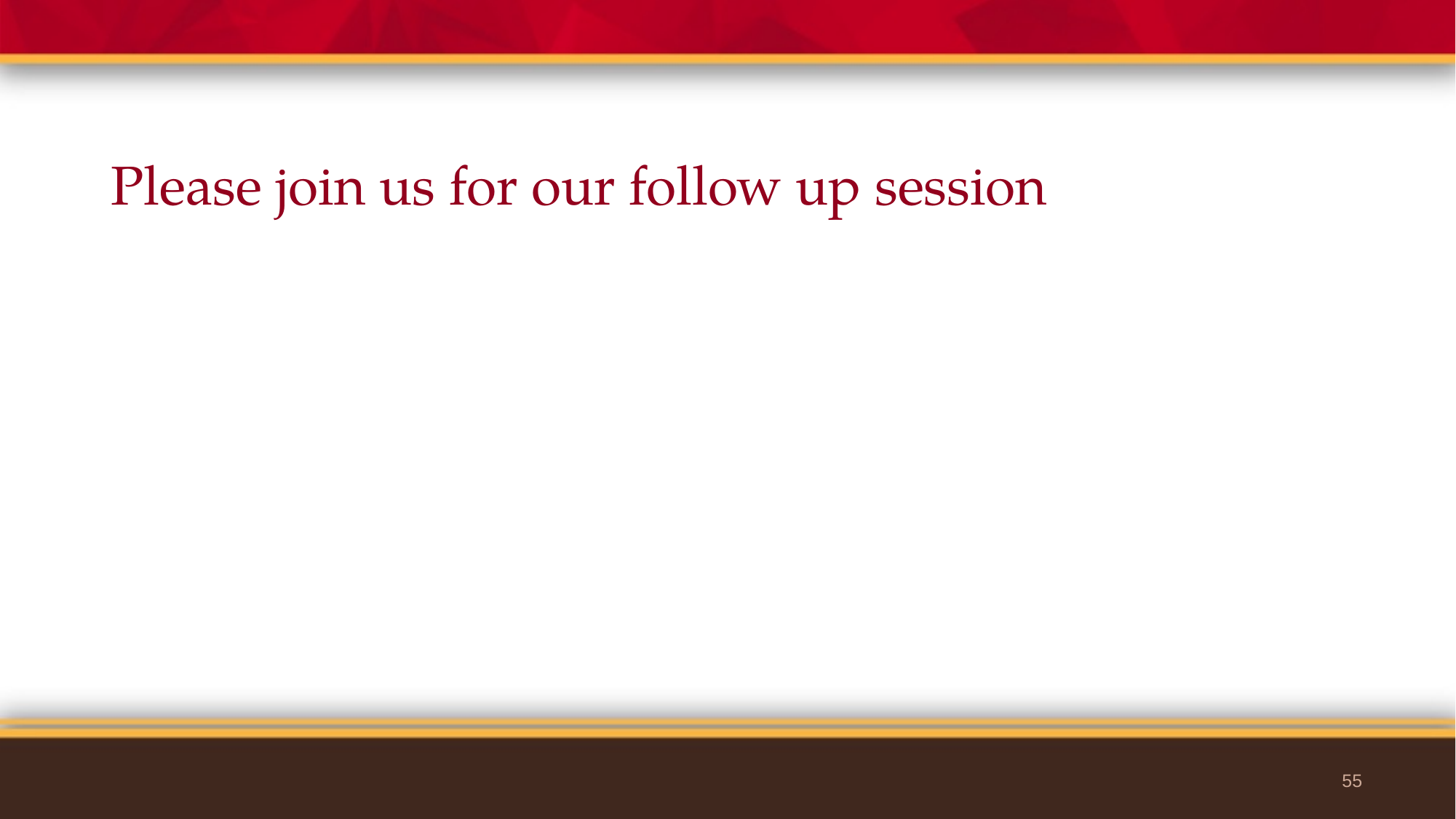

# Please join us for our follow up session